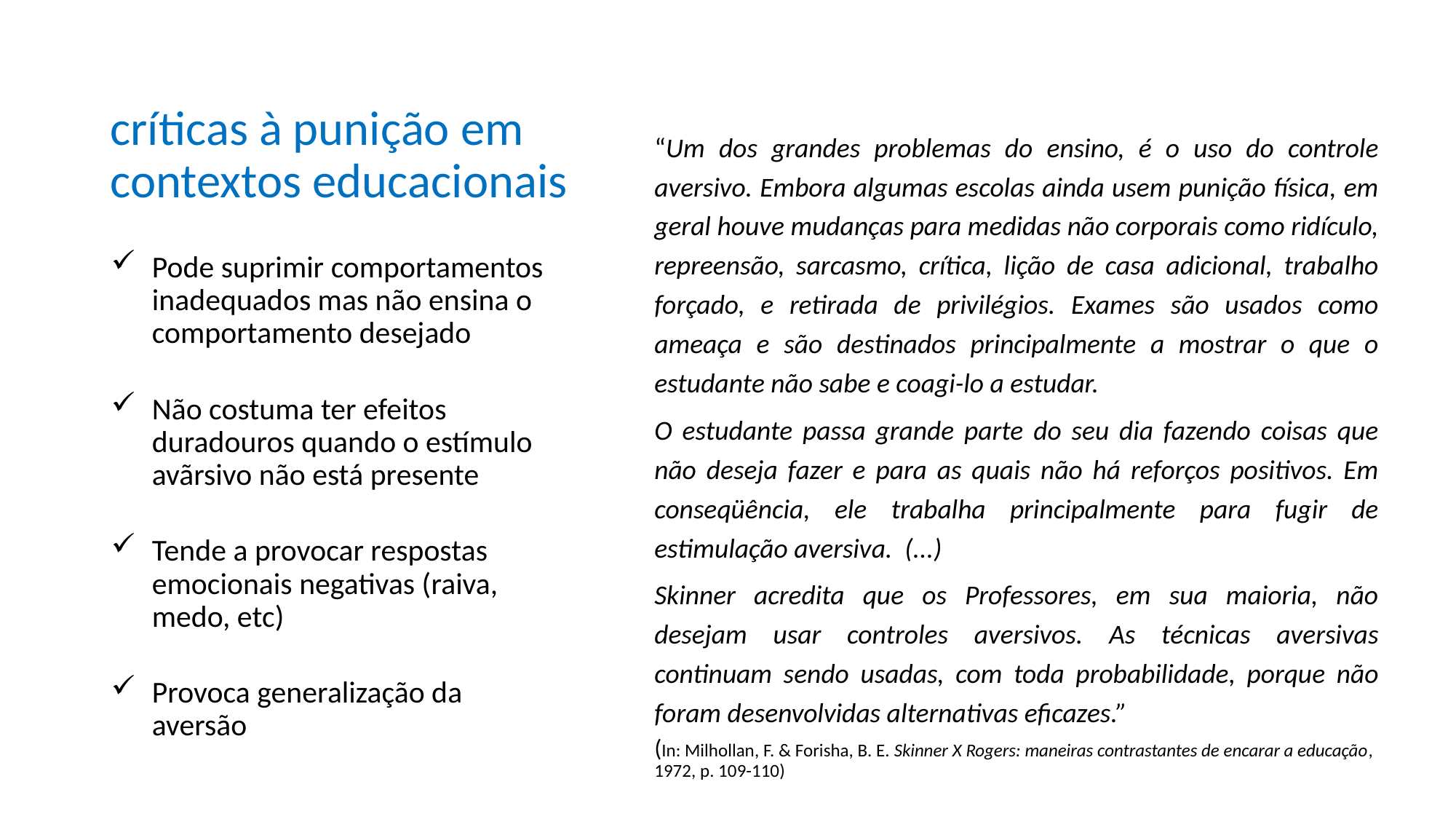

# críticas à punição em contextos educacionais
	“Um dos grandes problemas do ensino, é o uso do controle aversivo. Embora algumas escolas ainda usem punição física, em geral houve mudanças para medidas não corporais como ridículo, repreensão, sarcasmo, crítica, lição de casa adicional, trabalho forçado, e retirada de privilégios. Exames são usados como ameaça e são destinados principalmente a mostrar o que o estudante não sabe e coagi-lo a estudar.
	O estudante passa grande parte do seu dia fazendo coisas que não deseja fazer e para as quais não há reforços positivos. Em conseqüência, ele trabalha principalmente para fugir de estimulação aversiva.  (...)
	Skinner acredita que os Professores, em sua maioria, não desejam usar controles aversivos. As técnicas aversivas continuam sendo usadas, com toda probabilidade, porque não foram desenvolvidas alternativas eficazes.”
	(In: Milhollan, F. & Forisha, B. E. Skinner X Rogers: maneiras contrastantes de encarar a educação, 1972, p. 109-110)

Pode suprimir comportamentos inadequados mas não ensina o comportamento desejado

Não costuma ter efeitos duradouros quando o estímulo avãrsivo não está presente

Tende a provocar respostas emocionais negativas (raiva, medo, etc)

Provoca generalização da aversão